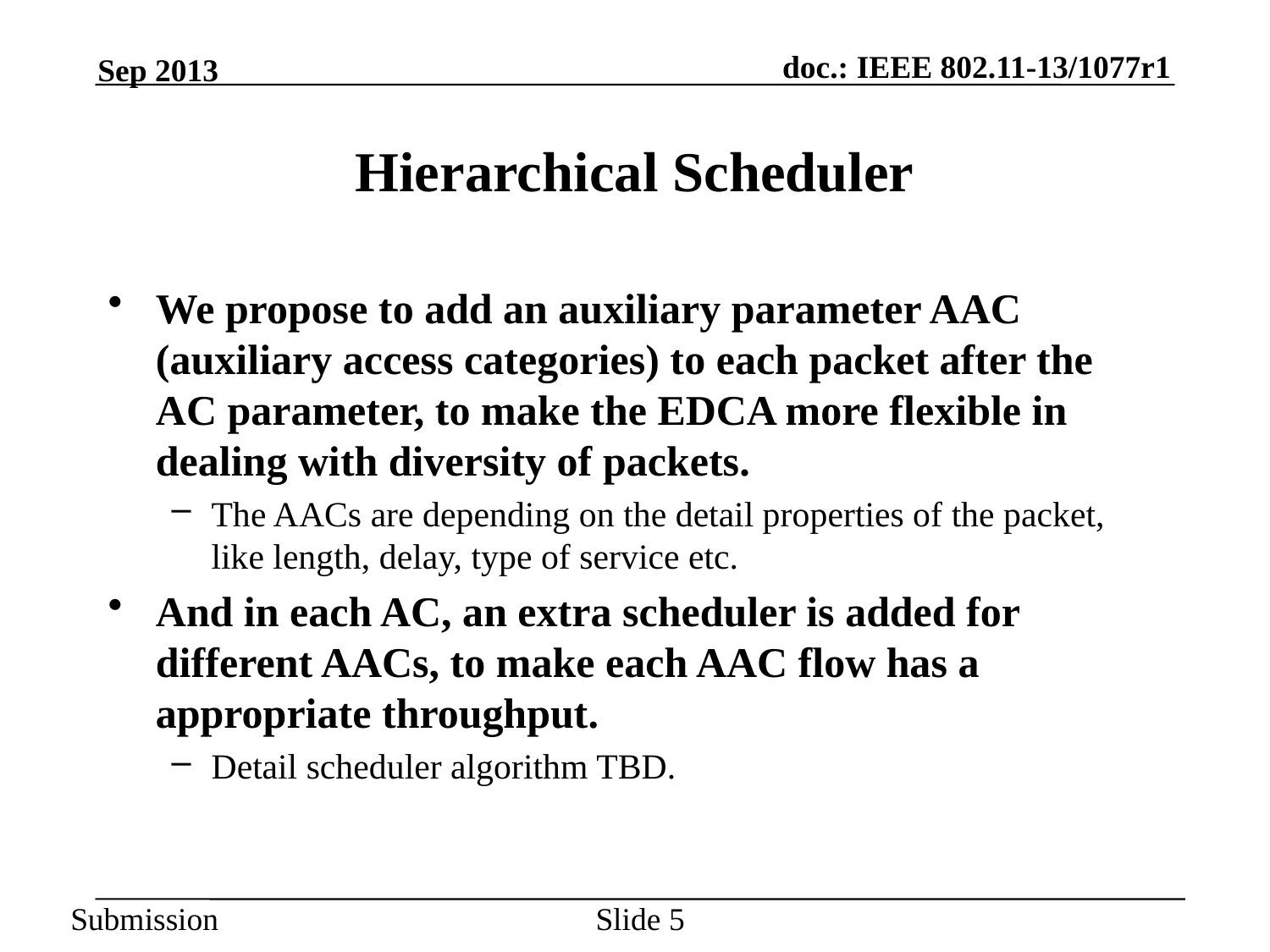

# Hierarchical Scheduler
We propose to add an auxiliary parameter AAC (auxiliary access categories) to each packet after the AC parameter, to make the EDCA more flexible in dealing with diversity of packets.
The AACs are depending on the detail properties of the packet, like length, delay, type of service etc.
And in each AC, an extra scheduler is added for different AACs, to make each AAC flow has a appropriate throughput.
Detail scheduler algorithm TBD.